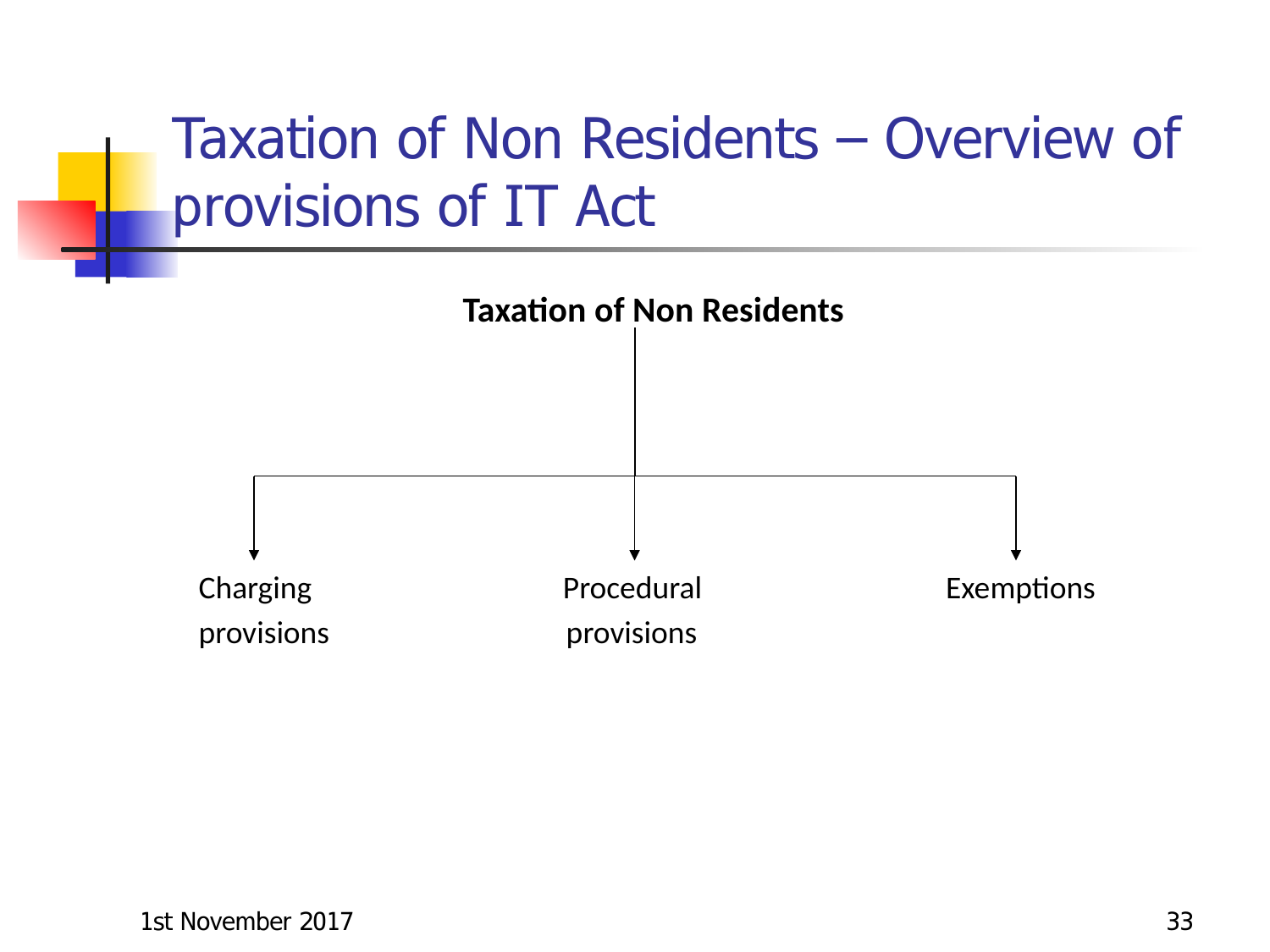

# Taxation of Non Residents – Overview of provisions of IT Act
Taxation of Non Residents

                 Charging                                   Procedural                                  Exemptions
                 provisions                                 provisions

1st November 2017
33